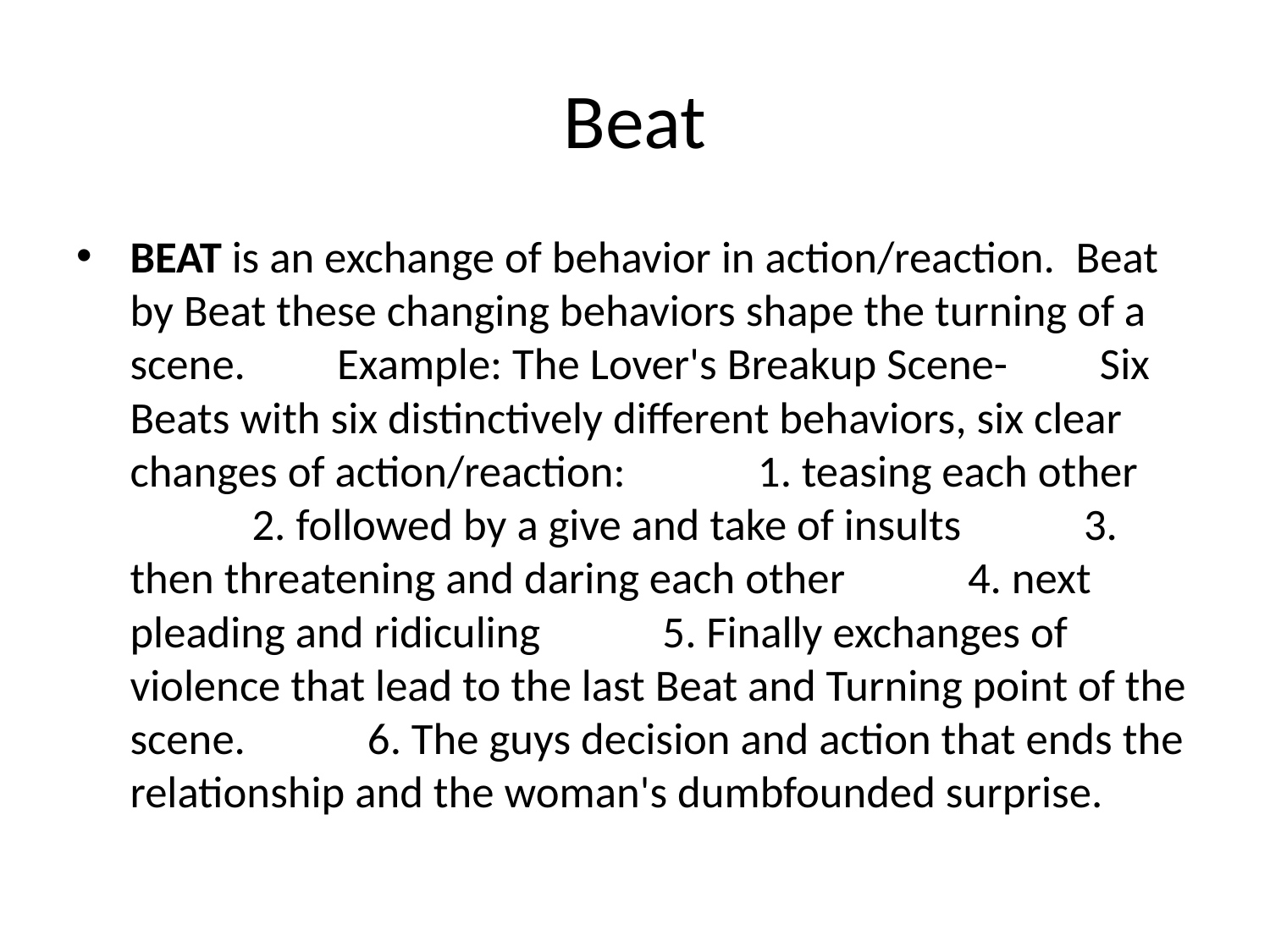

# Beat
BEAT is an exchange of behavior in action/reaction.  Beat by Beat these changing behaviors shape the turning of a scene.           Example: The Lover's Breakup Scene-           Six Beats with six distinctively different behaviors, six clear changes of action/reaction:              1. teasing each other             2. followed by a give and take of insults             3. then threatening and daring each other             4. next pleading and ridiculing             5. Finally exchanges of violence that lead to the last Beat and Turning point of the scene.             6. The guys decision and action that ends the relationship and the woman's dumbfounded surprise.